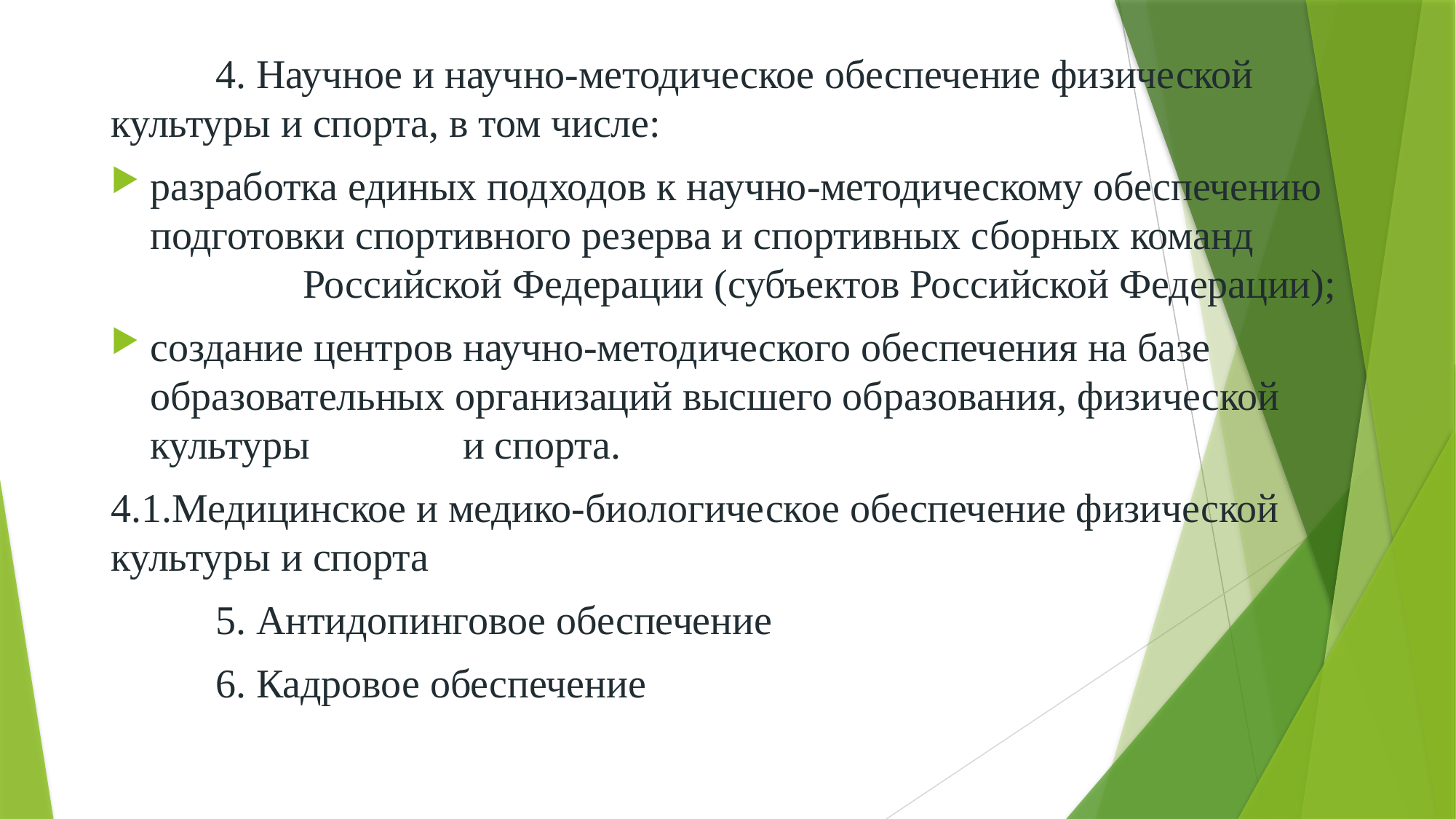

4. Научное и научно-методическое обеспечение физической культуры и спорта, в том числе:
разработка единых подходов к научно-методическому обеспечению подготовки спортивного резерва и спортивных сборных команд                        Российской Федерации (субъектов Российской Федерации);
создание центров научно-методического обеспечения на базе образовательных организаций высшего образования, физической культуры               и спорта.
4.1.Медицинское и медико-биологическое обеспечение физической культуры и спорта
	5. Антидопинговое обеспечение
	6. Кадровое обеспечение